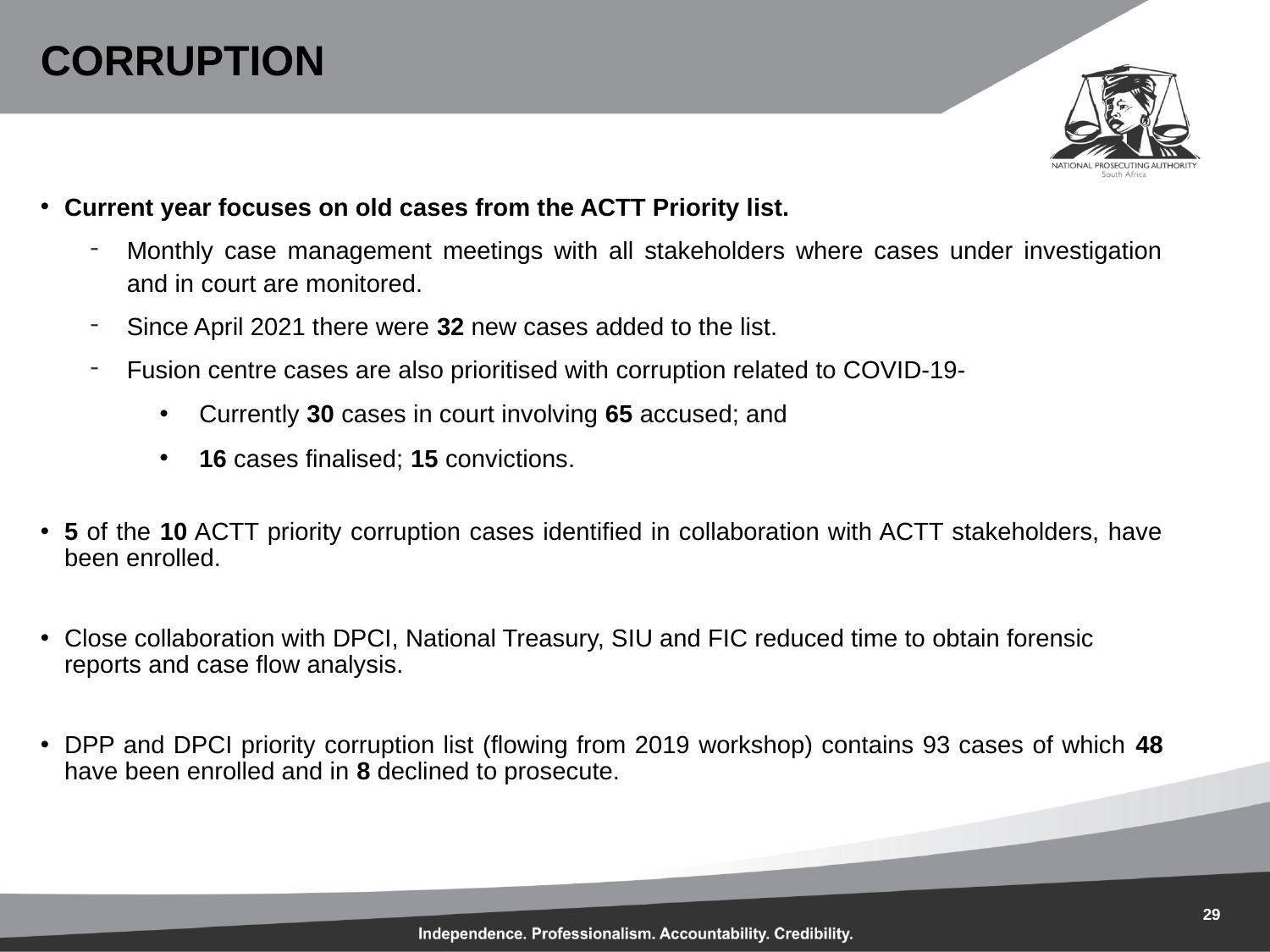

# corruption
Current year focuses on old cases from the ACTT Priority list.
Monthly case management meetings with all stakeholders where cases under investigation and in court are monitored.
Since April 2021 there were 32 new cases added to the list.
Fusion centre cases are also prioritised with corruption related to COVID-19-
Currently 30 cases in court involving 65 accused; and
16 cases finalised; 15 convictions.

5 of the 10 ACTT priority corruption cases identified in collaboration with ACTT stakeholders, have been enrolled.

Close collaboration with DPCI, National Treasury, SIU and FIC reduced time to obtain forensic reports and case flow analysis.

DPP and DPCI priority corruption list (flowing from 2019 workshop) contains 93 cases of which 48 have been enrolled and in 8 declined to prosecute.

29